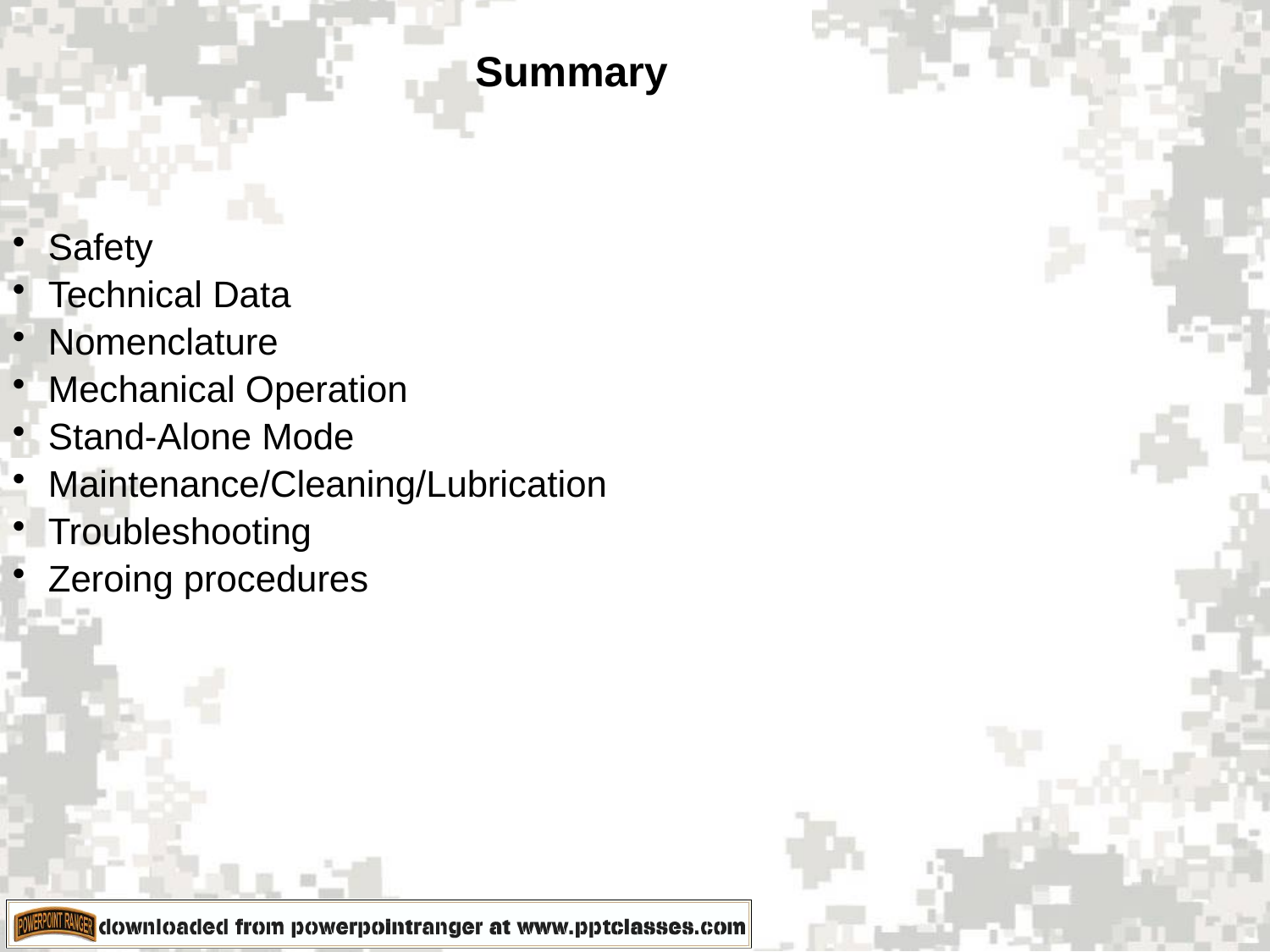

Summary
Safety
Technical Data
Nomenclature
Mechanical Operation
Stand-Alone Mode
Maintenance/Cleaning/Lubrication
Troubleshooting
Zeroing procedures